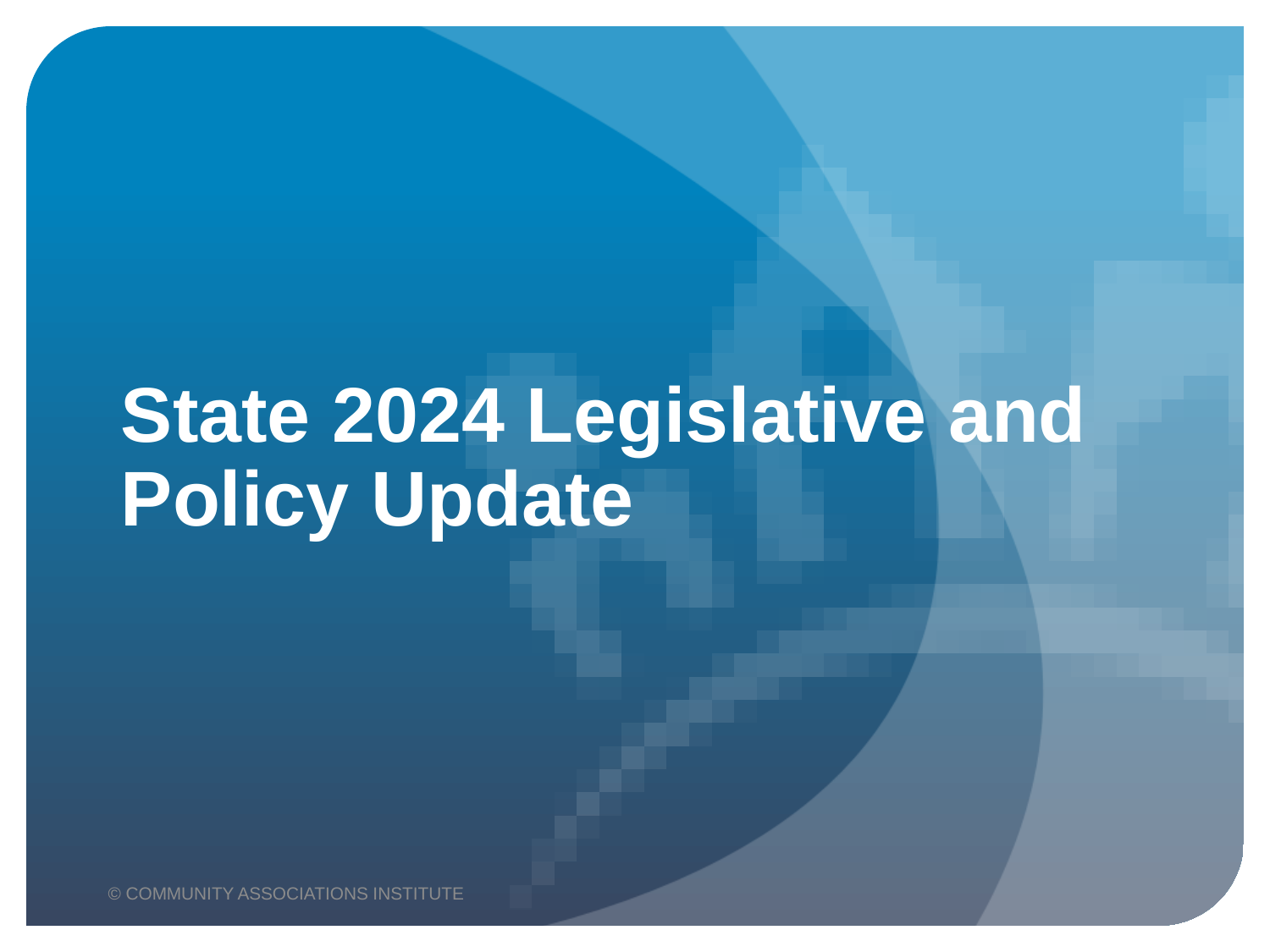

# State 2024 Legislative and Policy Update